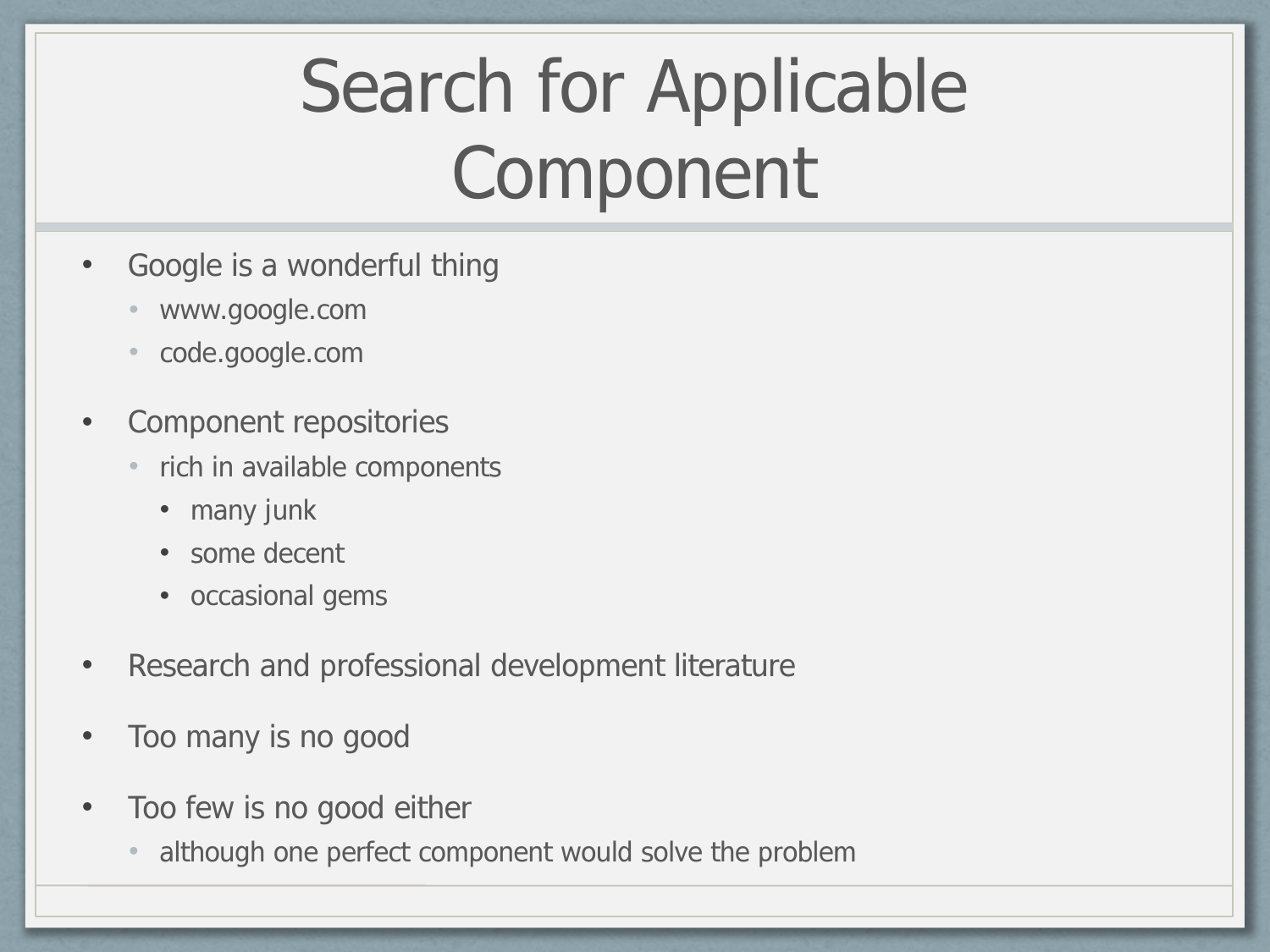

# Search for Applicable Component
Google is a wonderful thing
www.google.com
code.google.com
Component repositories
rich in available components
many junk
some decent
occasional gems
Research and professional development literature
Too many is no good
Too few is no good either
although one perfect component would solve the problem